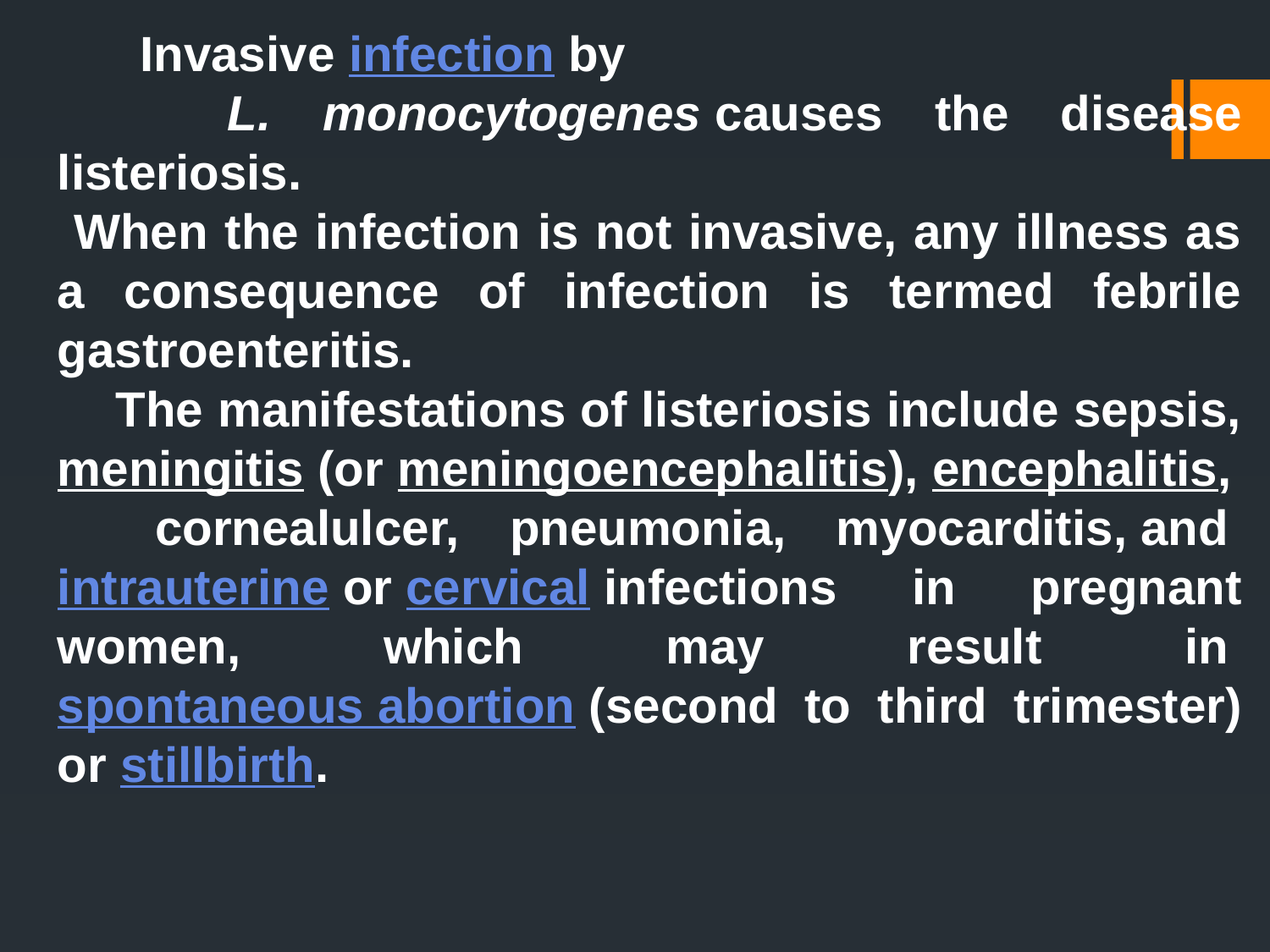

Invasive infection by
    L. monocytogenes causes the disease listeriosis.
 When the infection is not invasive, any illness as a consequence of infection is termed febrile gastroenteritis.
    The manifestations of listeriosis include sepsis, meningitis (or meningoencephalitis), encephalitis,     cornealulcer,  pneumonia,  myocarditis, and intrauterine or cervical infections in pregnant women, which may result in spontaneous abortion (second to third trimester) or stillbirth.